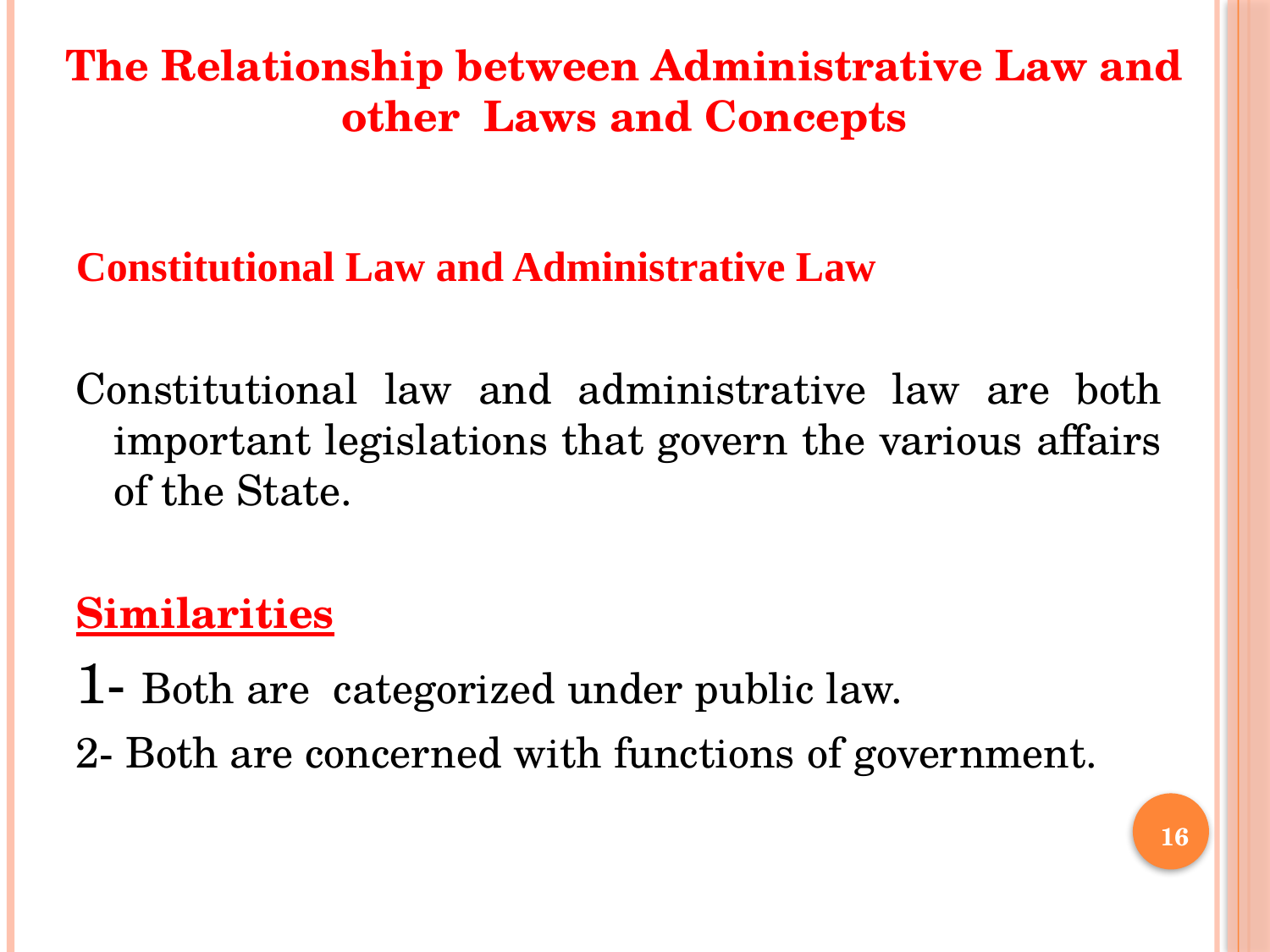

The Relationship between Administrative Law and other  Laws and Concepts

Constitutional Law and Administrative Law

Constitutional law and administrative law are both important legislations that govern the various affairs of the State.

Similarities
1- Both are  categorized under public law.
2- Both are concerned with functions of government.

16